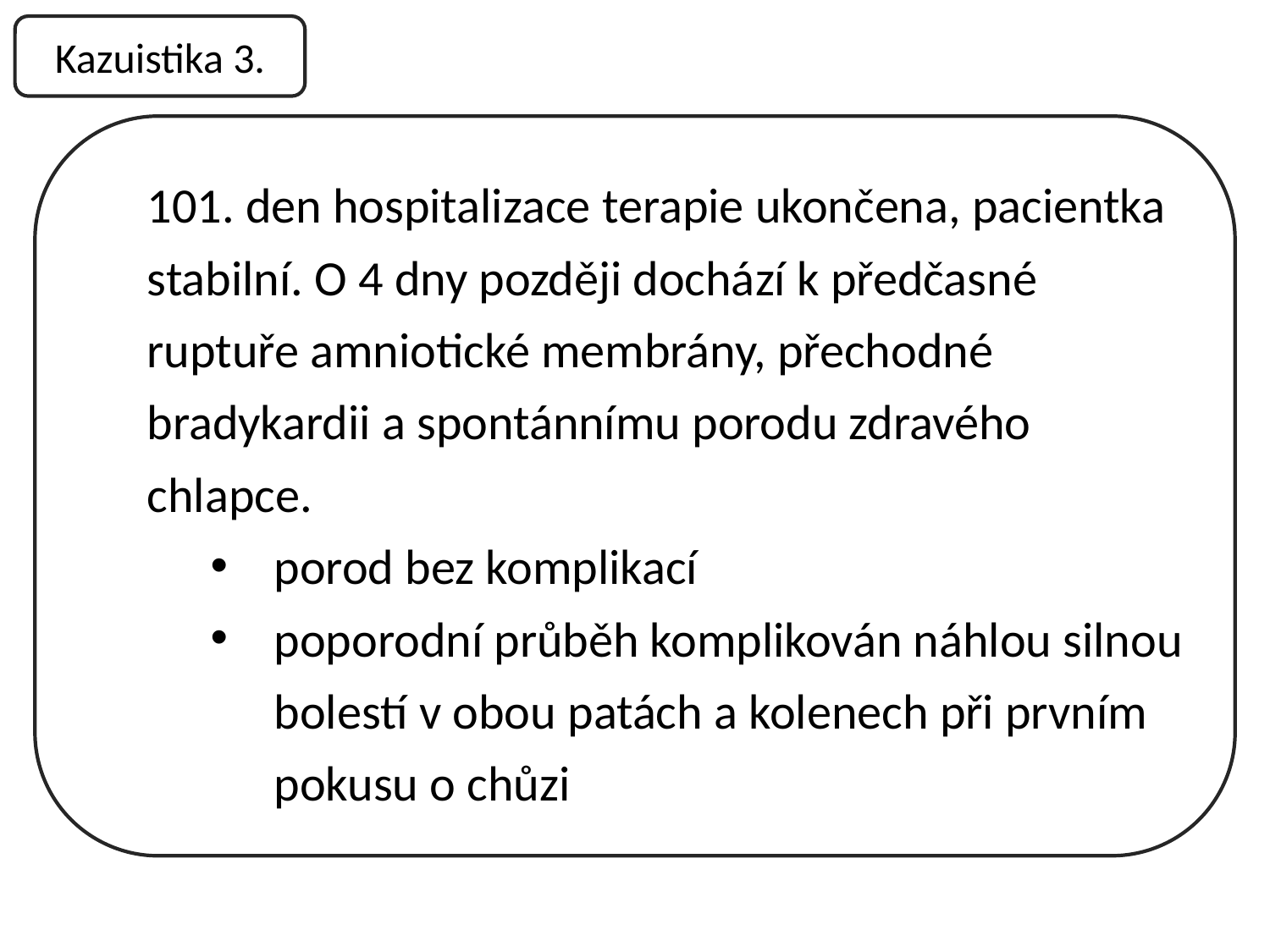

Kazuistika 3.
101. den hospitalizace terapie ukončena, pacientka stabilní. O 4 dny později dochází k předčasné ruptuře amniotické membrány, přechodné bradykardii a spontánnímu porodu zdravého chlapce.
porod bez komplikací
poporodní průběh komplikován náhlou silnou bolestí v obou patách a kolenech při prvním pokusu o chůzi